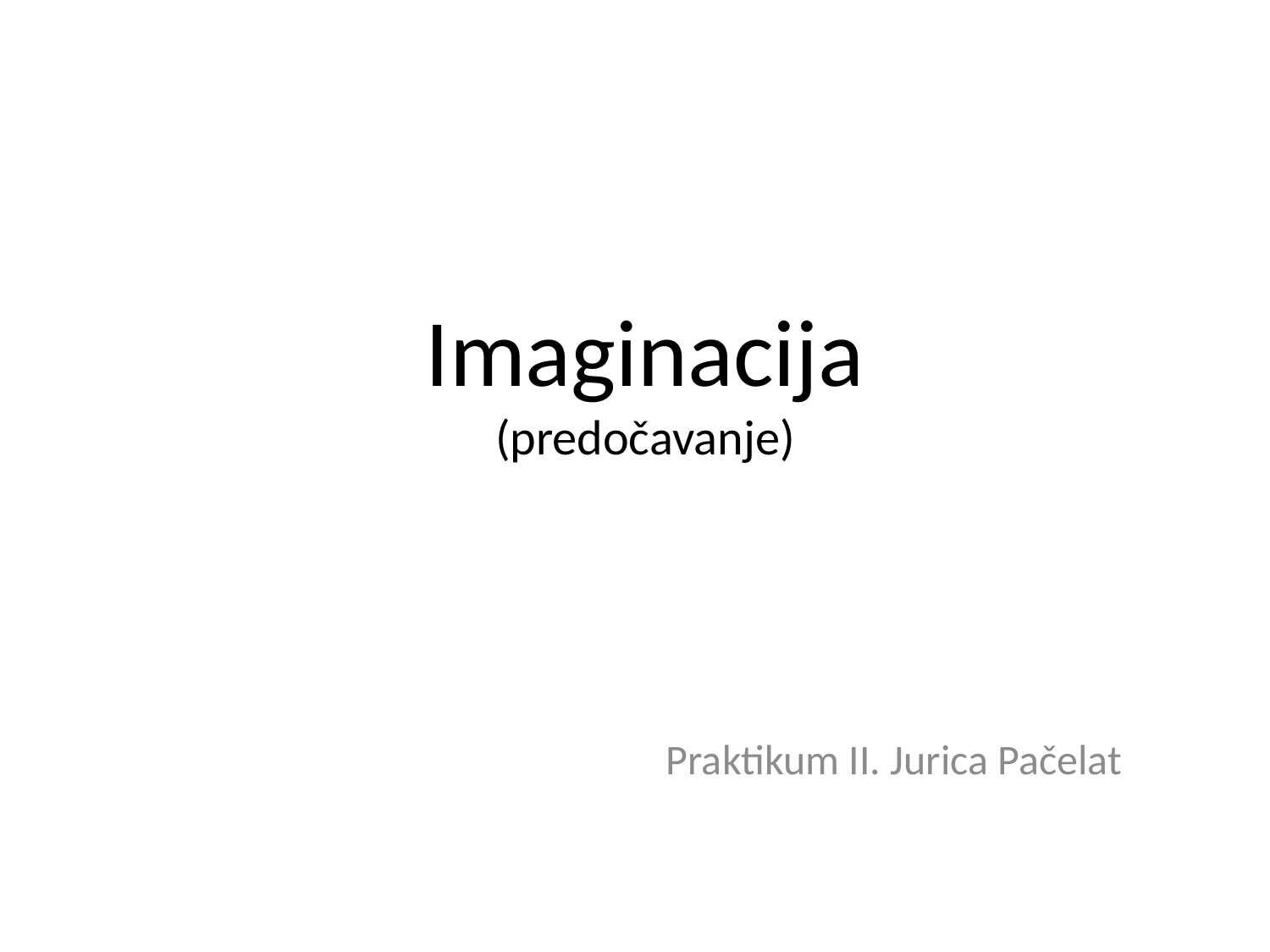

# Imaginacija (predočavanje)
Praktikum II. Jurica Pačelat